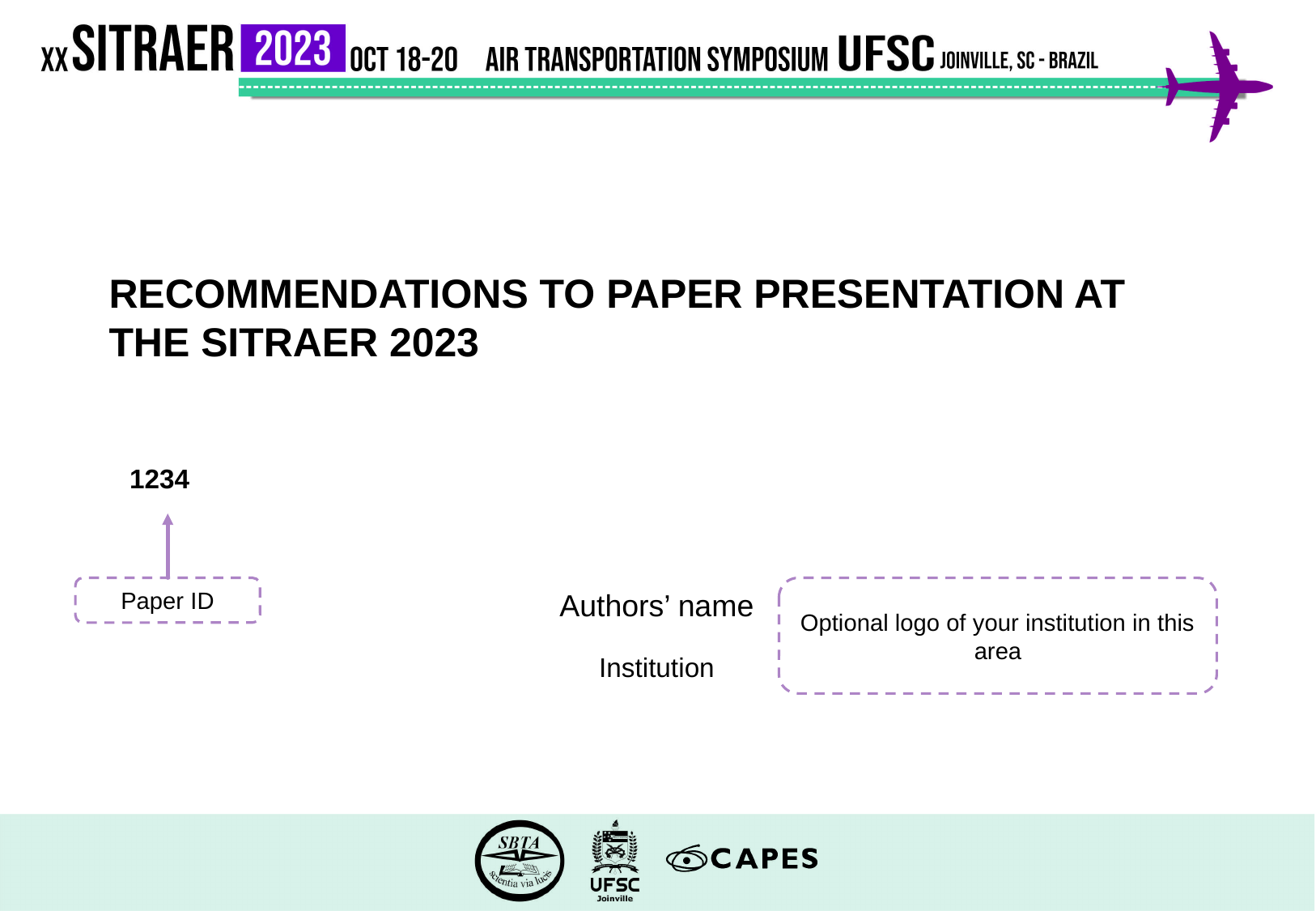

# Recommendations to paper presentation at the Sitraer 2023
1234
Paper ID
Optional logo of your institution in this area
Authors’ name
Institution